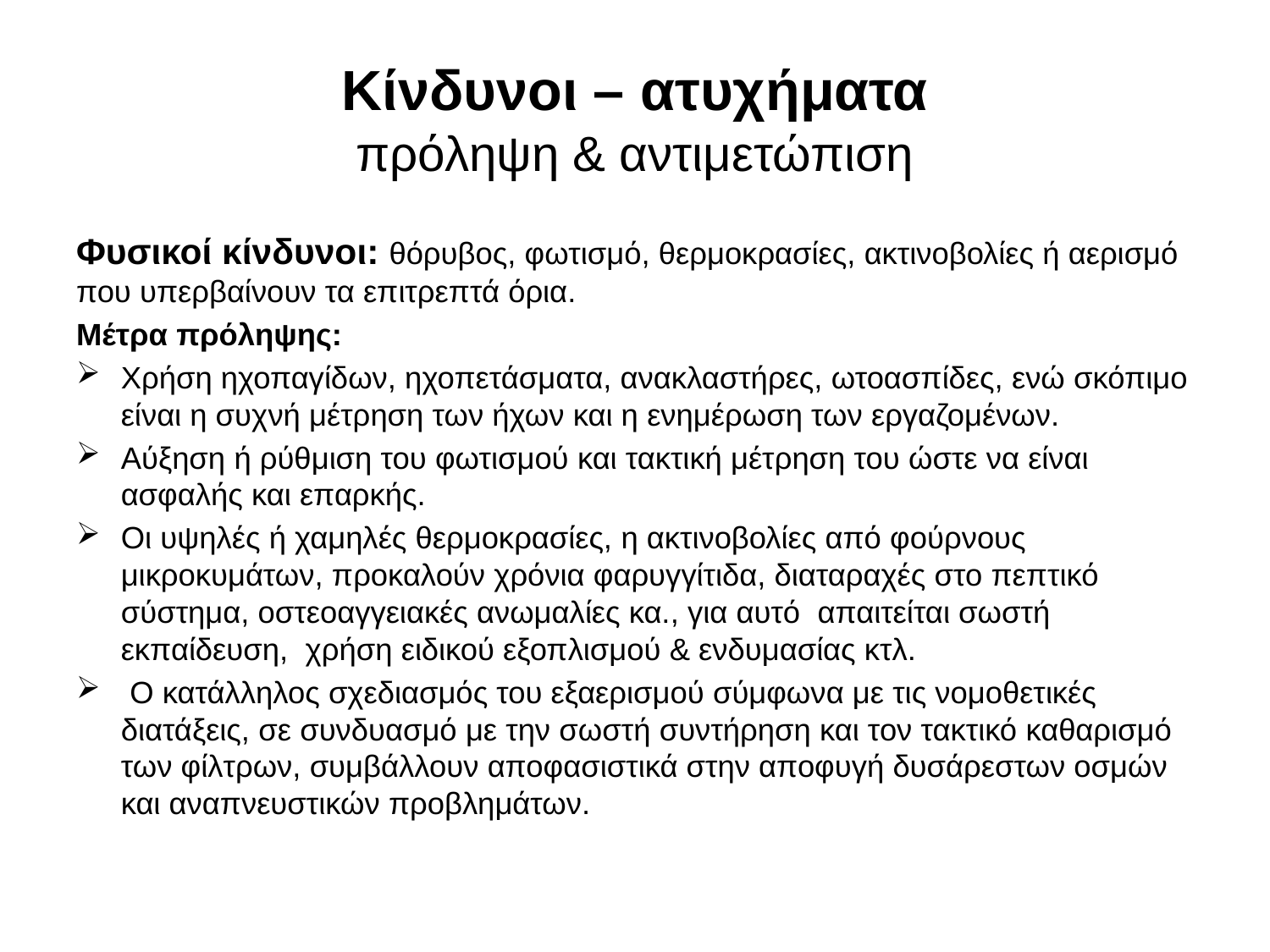

# Κίνδυνοι – ατυχήματα πρόληψη & αντιμετώπιση
Φυσικοί κίνδυνοι: θόρυβος, φωτισμό, θερμοκρασίες, ακτινοβολίες ή αερισμό που υπερβαίνουν τα επιτρεπτά όρια.
Μέτρα πρόληψης:
Χρήση ηχοπαγίδων, ηχοπετάσματα, ανακλαστήρες, ωτοασπίδες, ενώ σκόπιμο είναι η συχνή μέτρηση των ήχων και η ενημέρωση των εργαζομένων.
Αύξηση ή ρύθμιση του φωτισμού και τακτική μέτρηση του ώστε να είναι ασφαλής και επαρκής.
Οι υψηλές ή χαμηλές θερμοκρασίες, η ακτινοβολίες από φούρνους μικροκυμάτων, προκαλούν χρόνια φαρυγγίτιδα, διαταραχές στο πεπτικό σύστημα, οστεοαγγειακές ανωμαλίες κα., για αυτό  απαιτείται σωστή εκπαίδευση,  χρήση ειδικού εξοπλισμού & ενδυμασίας κτλ.
 Ο κατάλληλος σχεδιασμός του εξαερισμού σύμφωνα με τις νομοθετικές διατάξεις, σε συνδυασμό με την σωστή συντήρηση και τον τακτικό καθαρισμό των φίλτρων, συμβάλλουν αποφασιστικά στην αποφυγή δυσάρεστων οσμών και αναπνευστικών προβλημάτων.